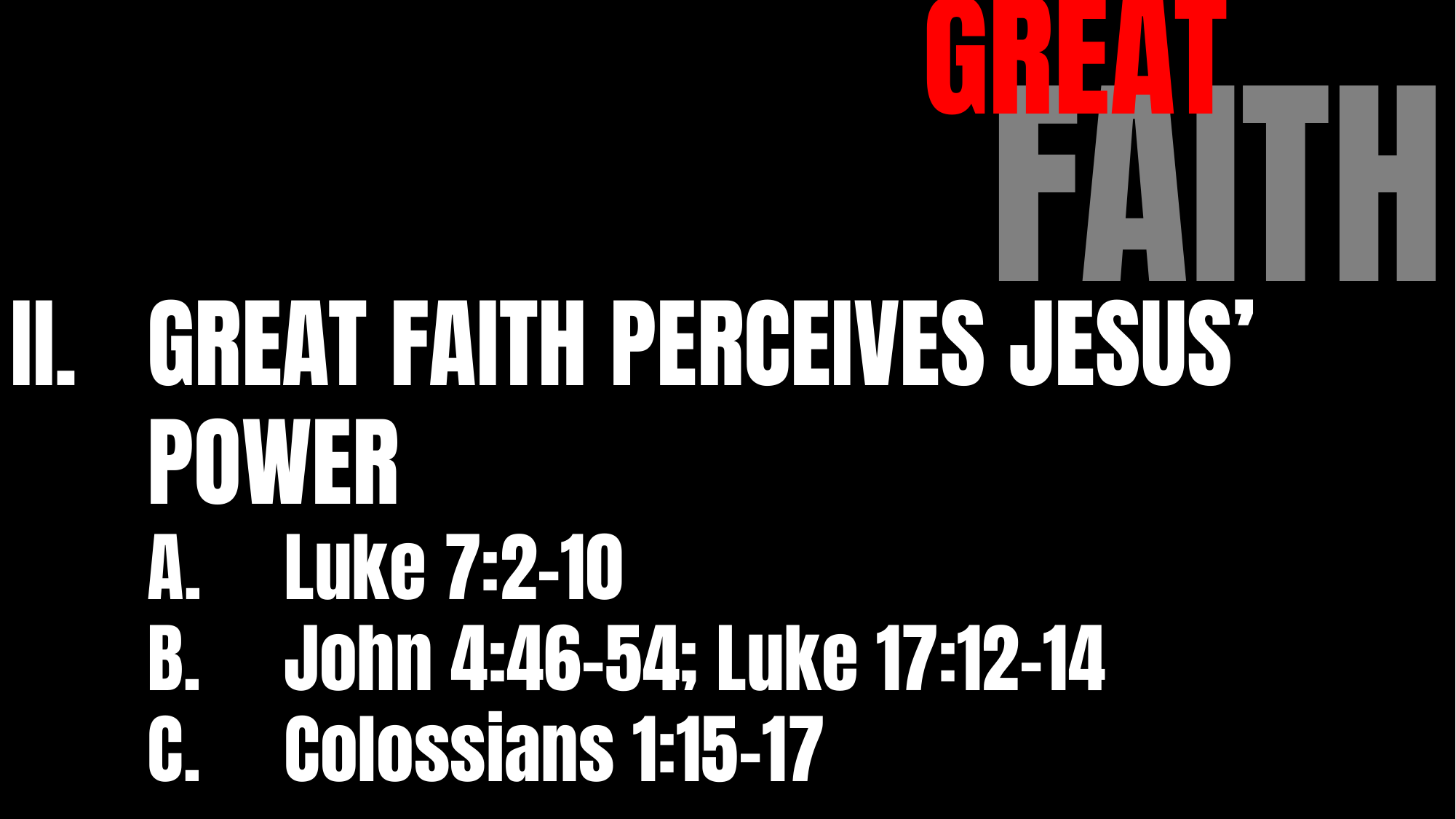

GREAT
FAITH
Great Faith Perceives Jesus’ Power
Luke 7:2-10
John 4:46-54; Luke 17:12-14
Colossians 1:15-17